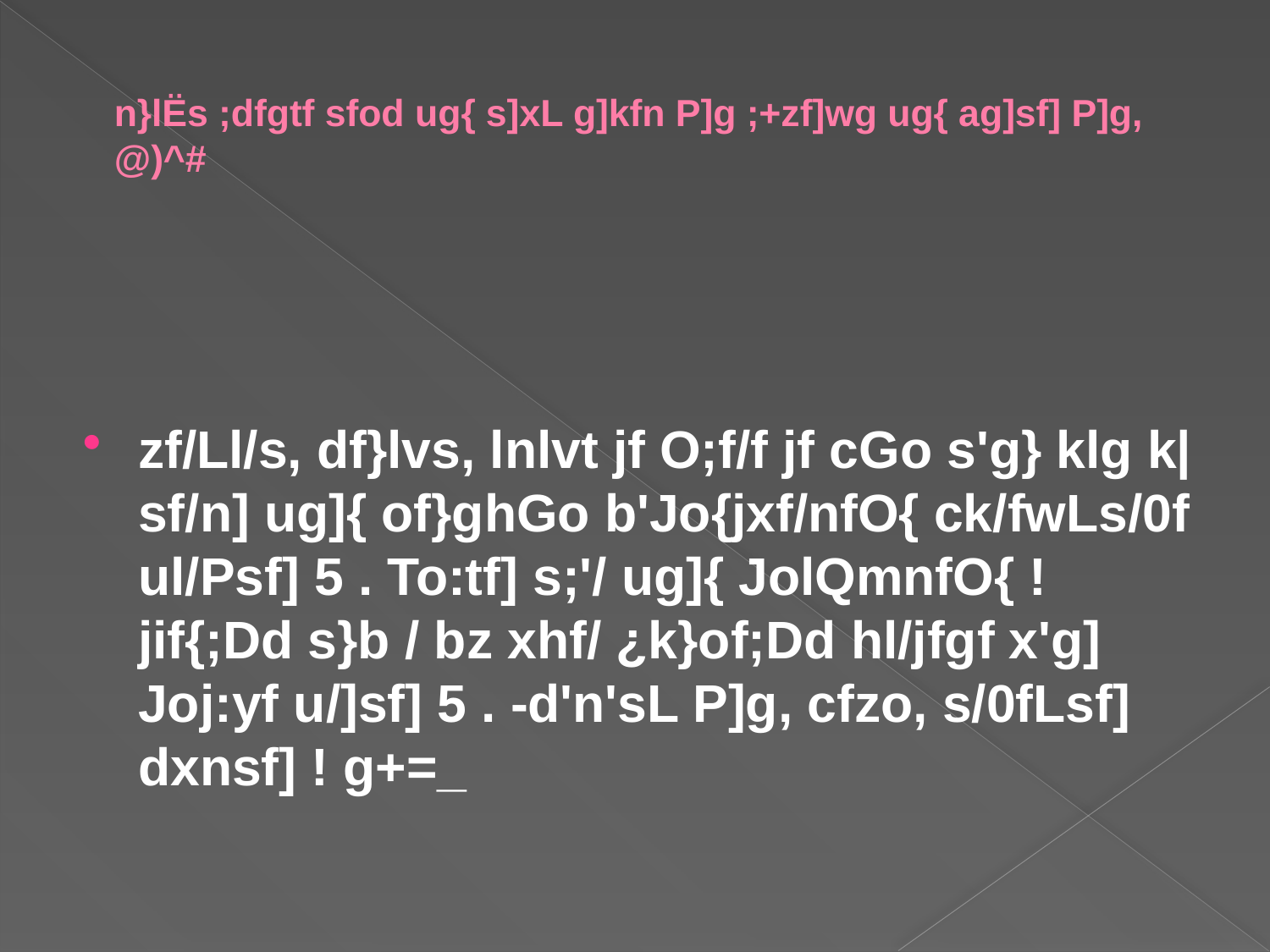

# n}lËs ;dfgtf sfod ug{ s]xL g]kfn P]g ;+zf]wg ug{ ag]sf] P]g, @)^#

zf/Ll/s, df}lvs, lnlvt jf O;f/f jf cGo s'g} klg k|sf/n] ug]{ of}ghGo b'Jo{jxf/nfO{ ck/fwLs/0f ul/Psf] 5 . To:tf] s;'/ ug]{ JolQmnfO{ ! jif{;Dd s}b / bz xhf/ ¿k}of;Dd hl/jfgf x'g] Joj:yf u/]sf] 5 . -d'n'sL P]g, cfzo, s/0fLsf] dxnsf] ! g+=_